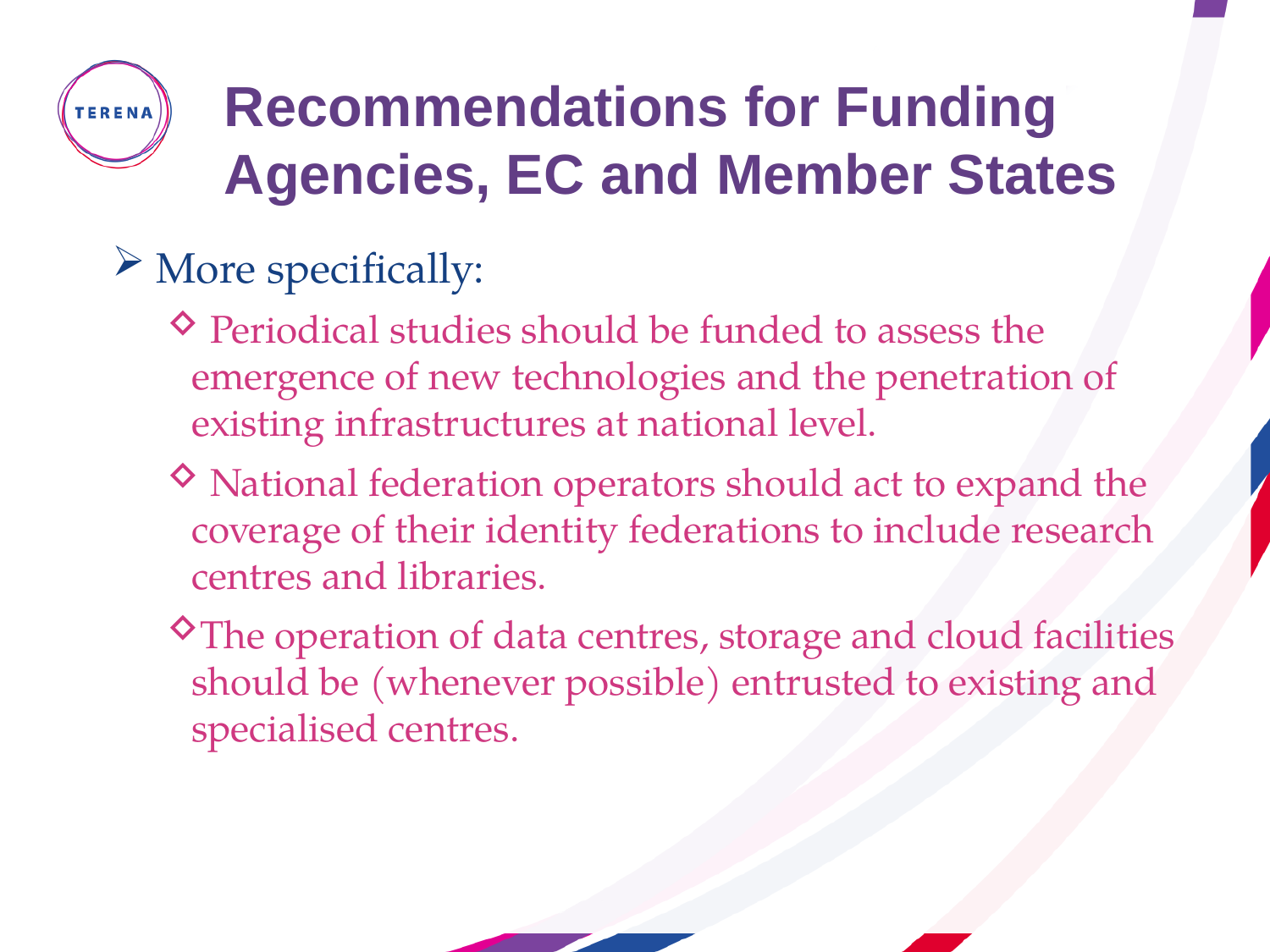

# Recommendations for Funding Agencies, EC and Member States
 More specifically:
 Periodical studies should be funded to assess the emergence of new technologies and the penetration of existing infrastructures at national level.
 National federation operators should act to expand the coverage of their identity federations to include research centres and libraries.
The operation of data centres, storage and cloud facilities should be (whenever possible) entrusted to existing and specialised centres.